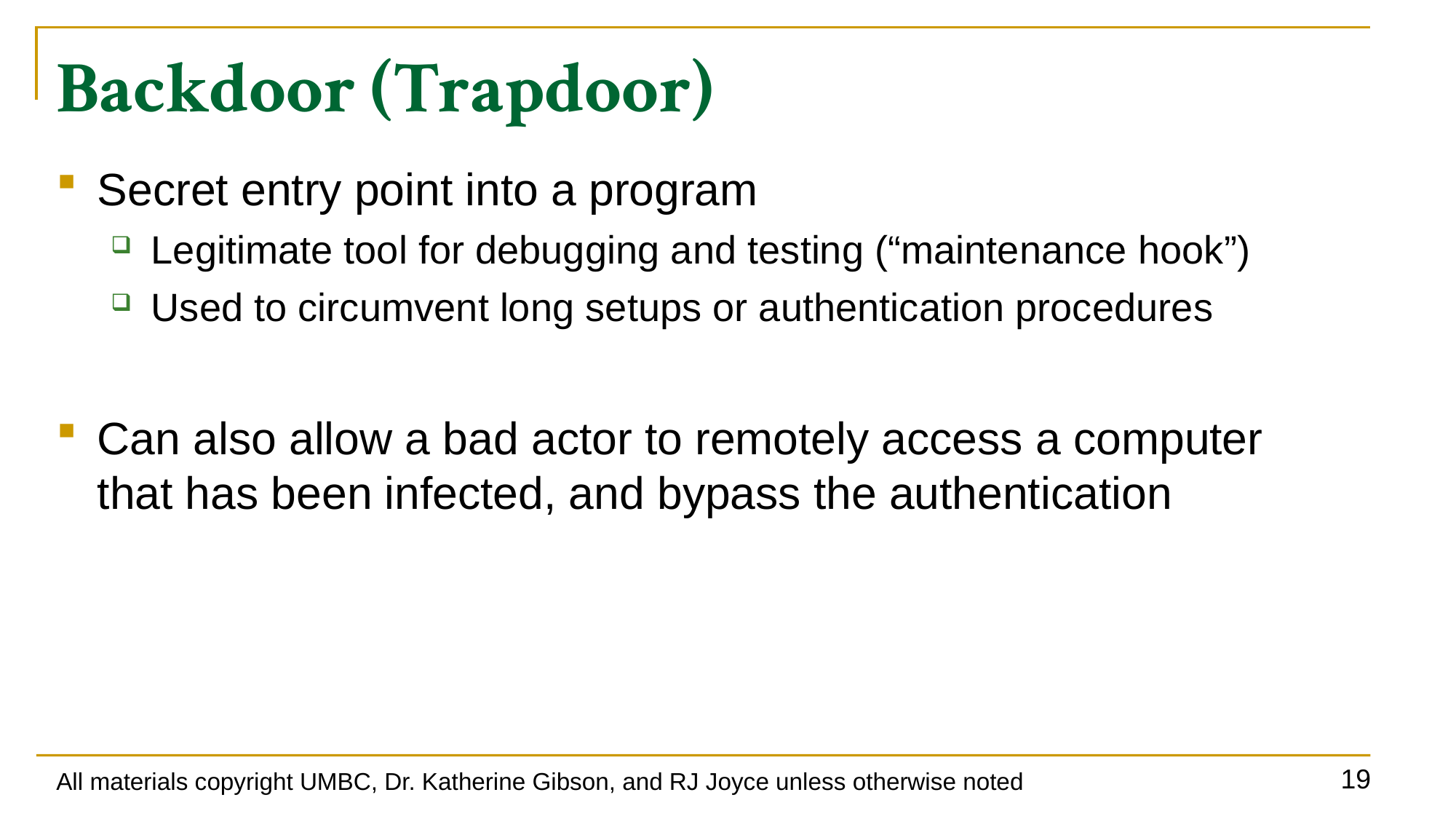

# Backdoor (Trapdoor)
Secret entry point into a program
Legitimate tool for debugging and testing (“maintenance hook”)
Used to circumvent long setups or authentication procedures

Can also allow a bad actor to remotely access a computer
that has been infected, and bypass the authentication